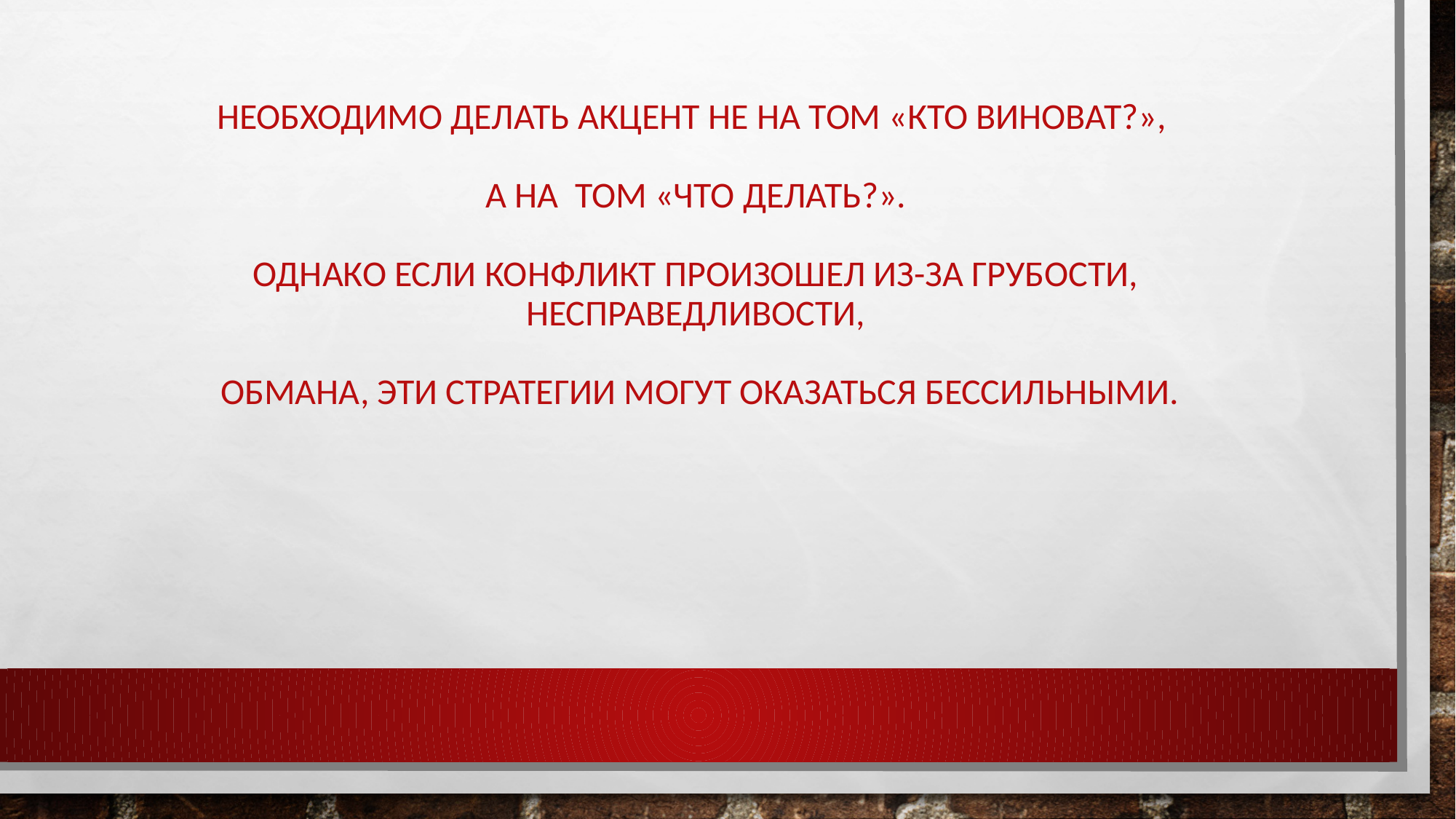

# Необходимо делать акцент не на том «кто виноват?», а на  том «что делать?». Однако если конфликт произошел из-за грубости, несправедливости, обмана, эти стратегии могут оказаться бессильными.